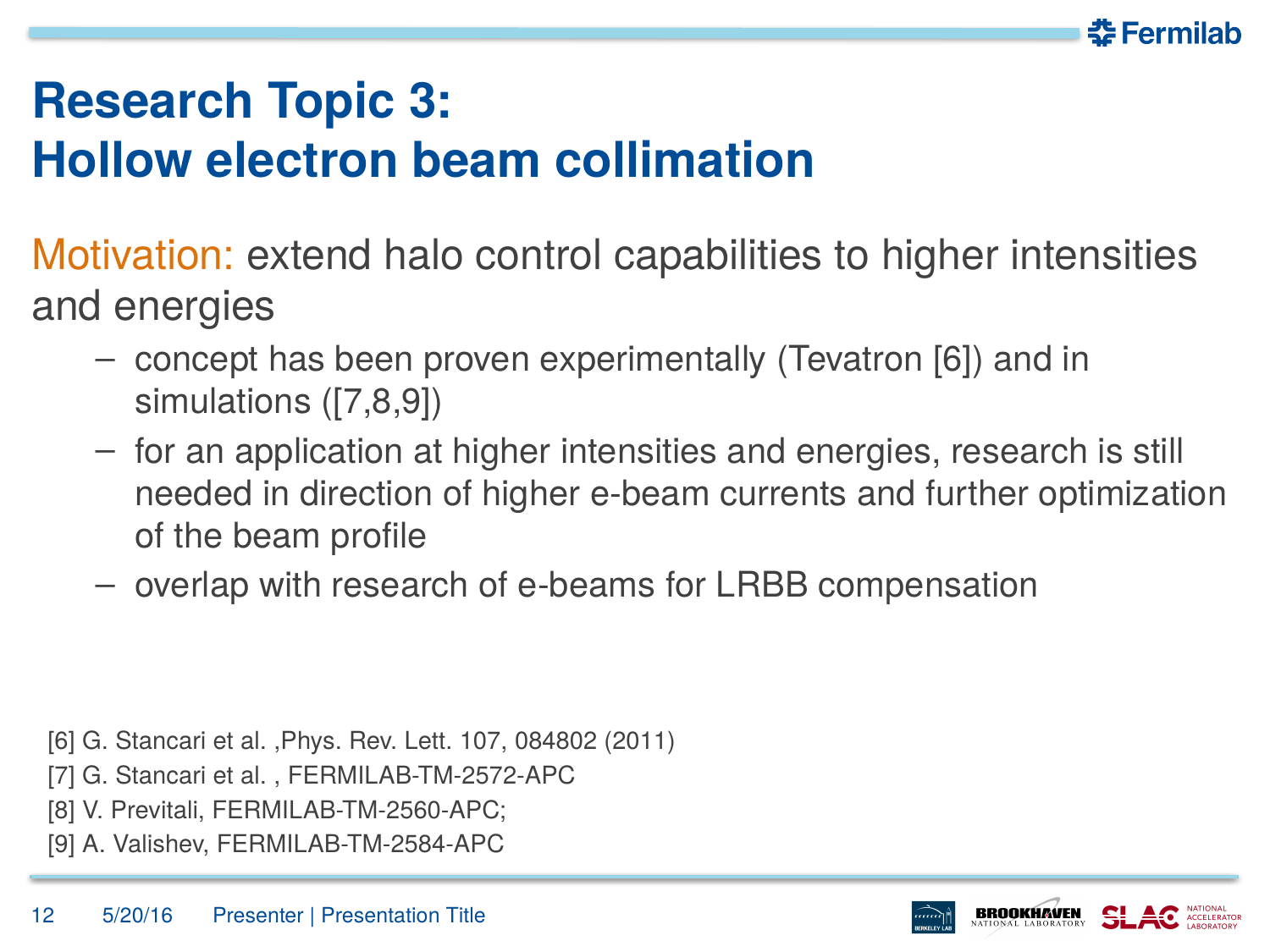

# Research Topic 3: Hollow electron beam collimation
Motivation: extend halo control capabilities to higher intensities and energies
concept has been proven experimentally (Tevatron [6]) and in simulations ([7,8,9])
for an application at higher intensities and energies, research is still needed in direction of higher e-beam currents and further optimization of the beam profile
overlap with research of e-beams for LRBB compensation
[6] G. Stancari et al. ,Phys. Rev. Lett. 107, 084802 (2011)
[7] G. Stancari et al. , FERMILAB-TM-2572-APC
[8] V. Previtali, FERMILAB-TM-2560-APC;
[9] A. Valishev, FERMILAB-TM-2584-APC

12
5/20/16
Presenter | Presentation Title